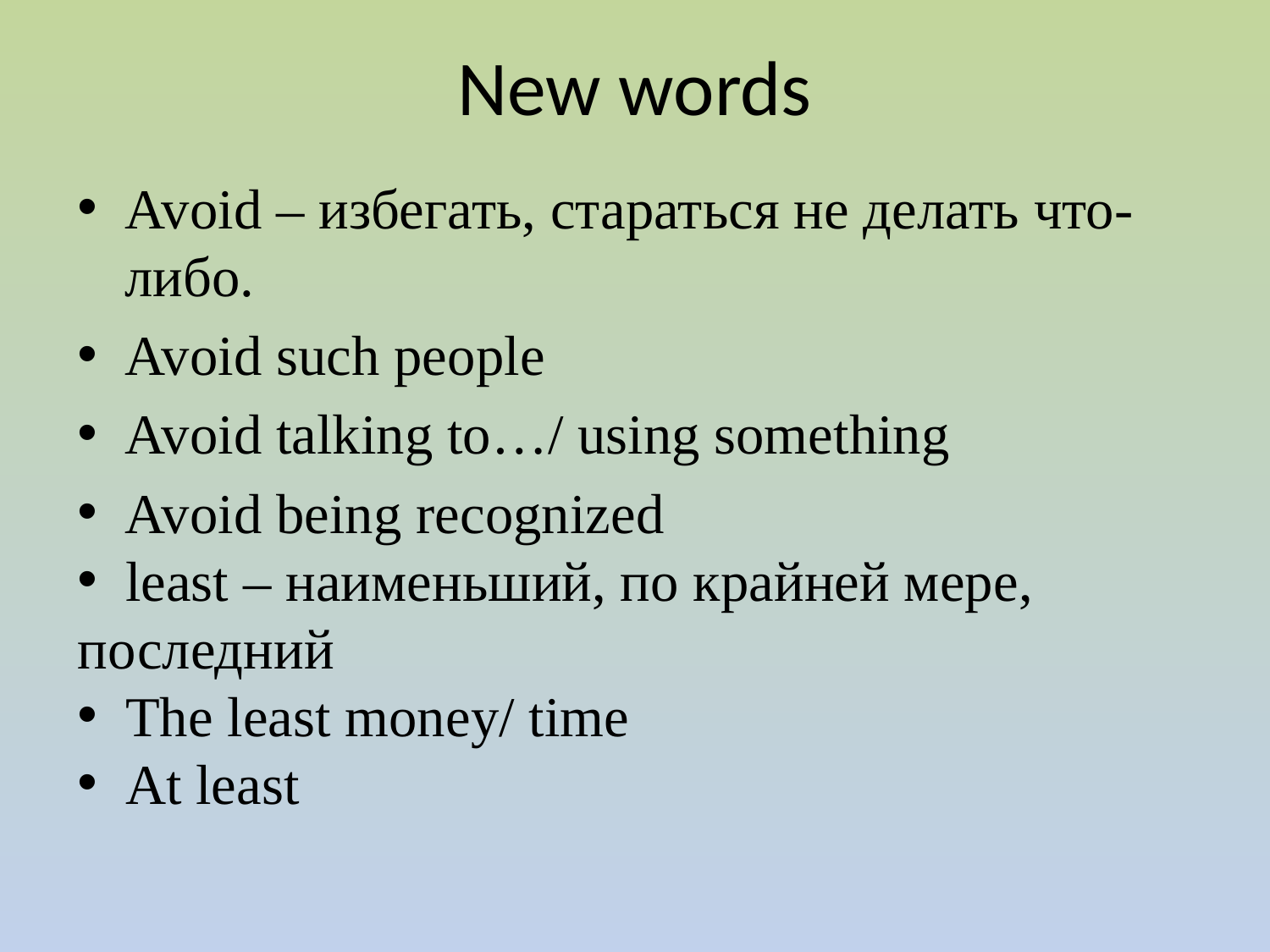

New words
Avoid – избегать, стараться не делать что-либо.
Avoid such people
Avoid talking to…/ using something
Avoid being recognized
  least – наименьший, по крайней мере, последний
  The least money/ time
  At least